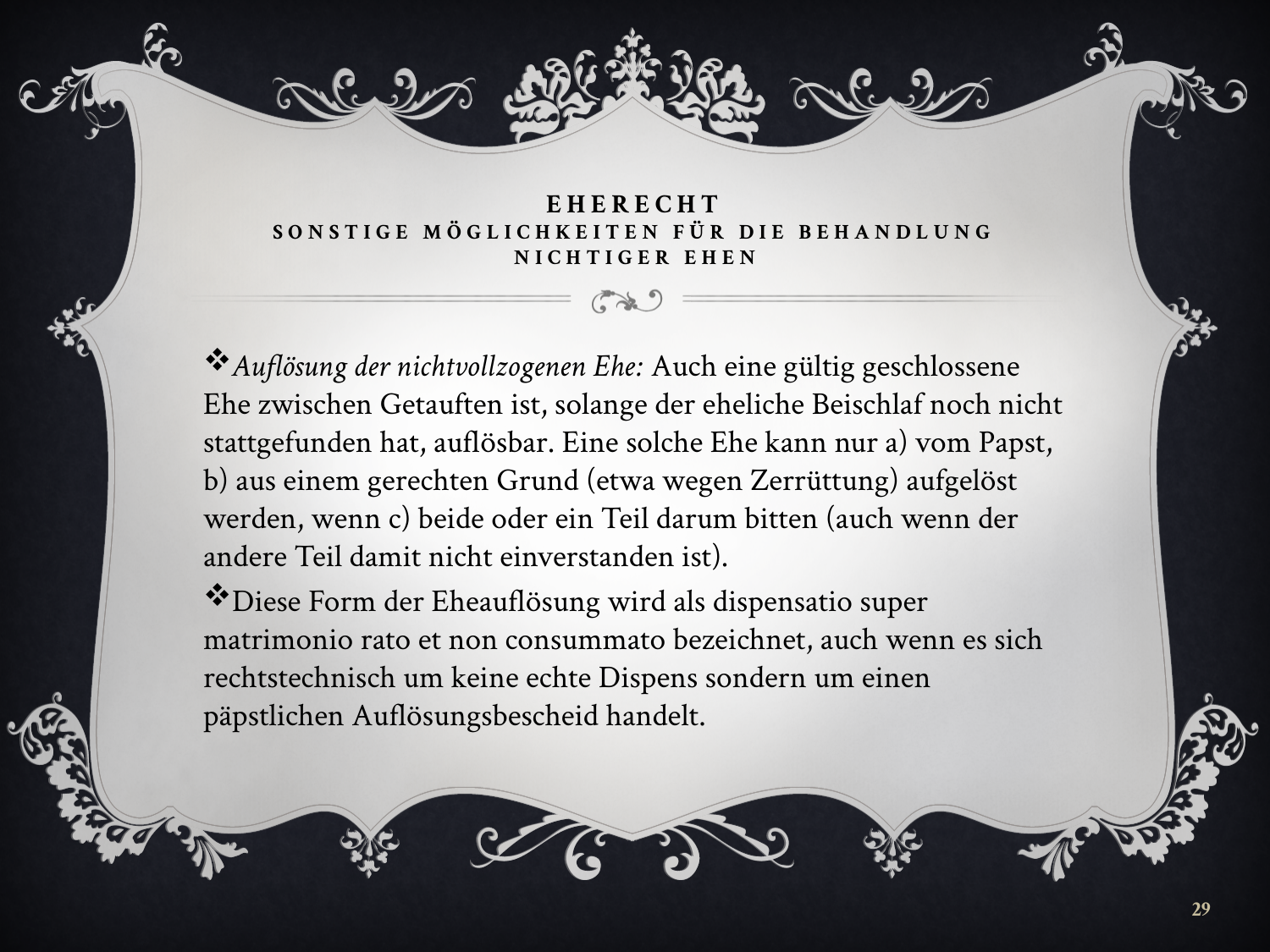

# EHERECHT Sonstige Möglichkeiten für Die Behandlung nichtiger Ehen
Auflösung der nichtvollzogenen Ehe: Auch eine gültig geschlossene Ehe zwischen Getauften ist, solange der eheliche Beischlaf noch nicht stattgefunden hat, auflösbar. Eine solche Ehe kann nur a) vom Papst, b) aus einem gerechten Grund (etwa wegen Zerrüttung) aufgelöst werden, wenn c) beide oder ein Teil darum bitten (auch wenn der andere Teil damit nicht einverstanden ist).
Diese Form der Eheauflösung wird als dispensatio super matrimonio rato et non consummato bezeichnet, auch wenn es sich rechtstechnisch um keine echte Dispens sondern um einen päpstlichen Auflösungsbescheid handelt.
29